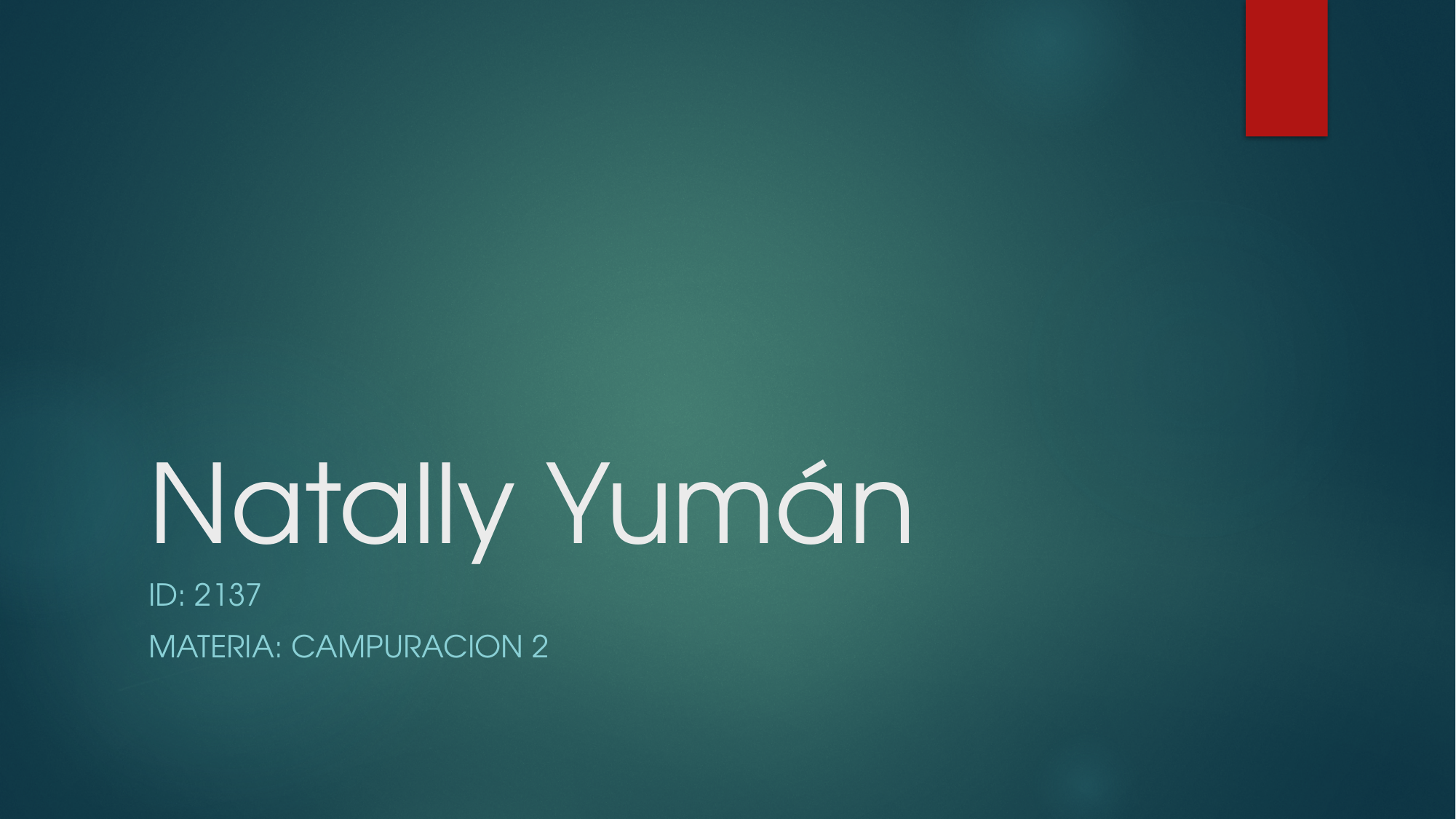

# Natally Yumán
ID: 2137
Materia: campuracion 2